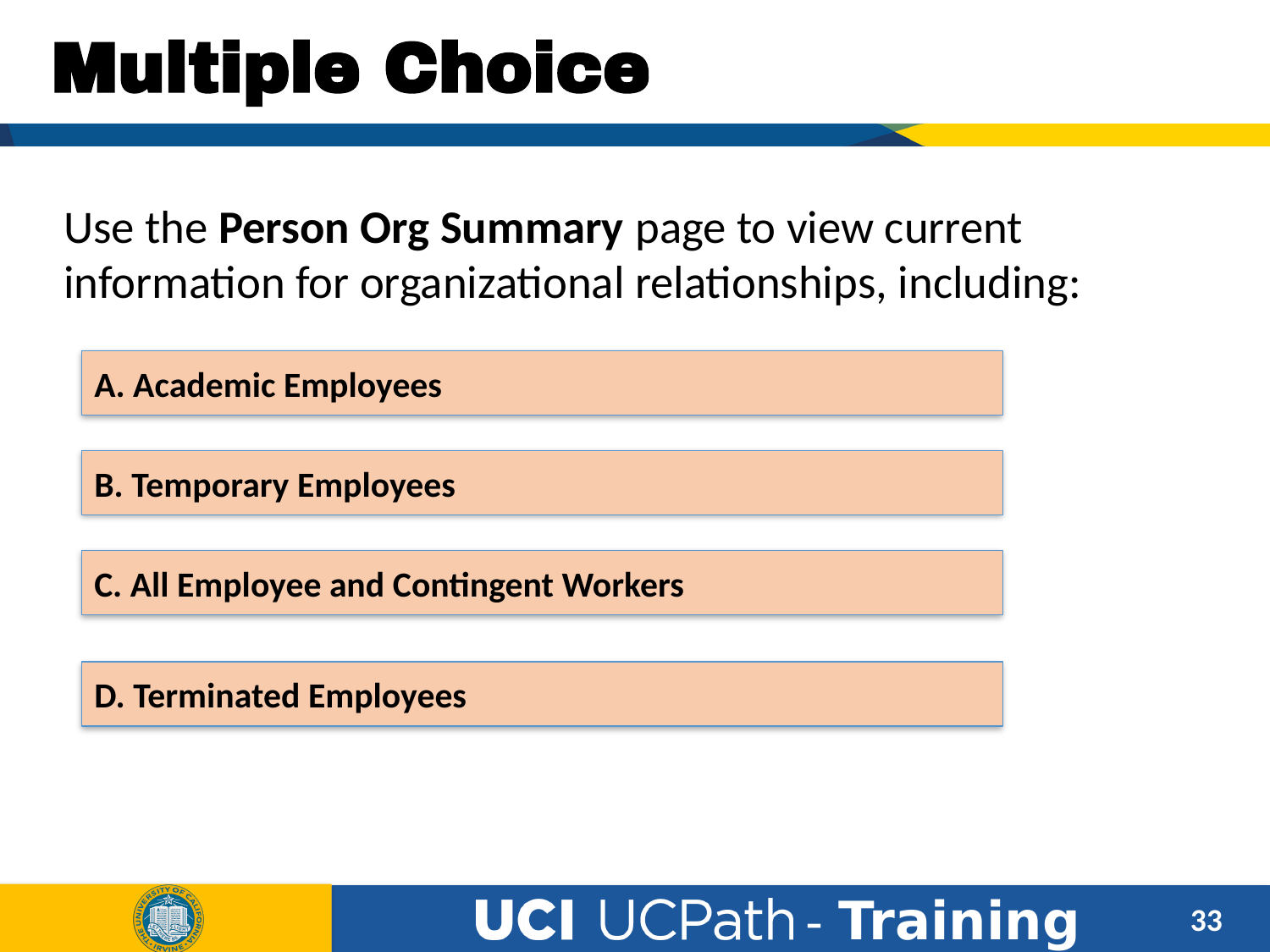

# Multiple Choice
Use the Person Org Summary page to view current information for organizational relationships, including:
A. Academic Employees
B. Temporary Employees
C. All Employee and Contingent Workers
D. Terminated Employees